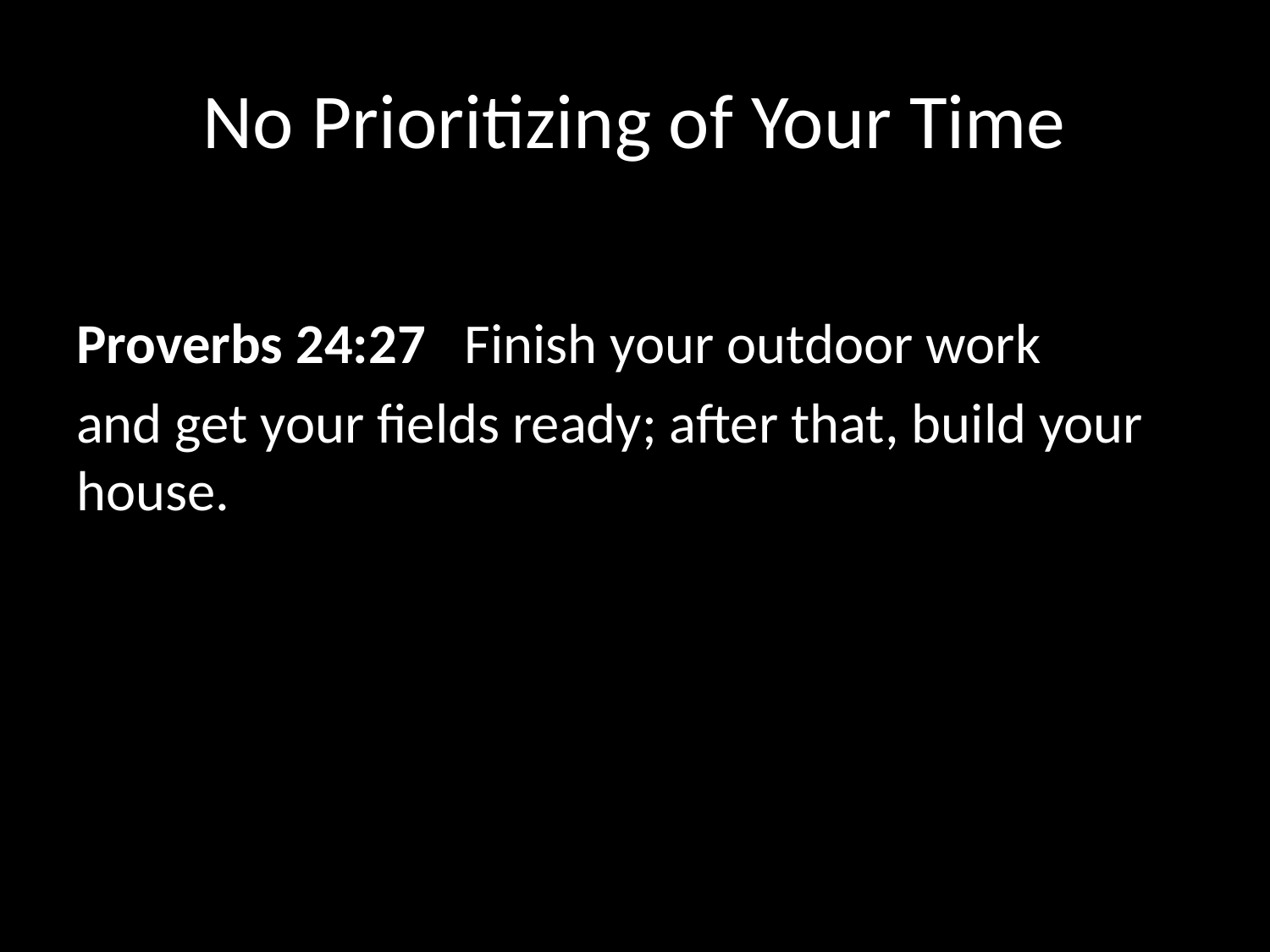

# No Prioritizing of Your Time

Proverbs 24:27   Finish your outdoor work
and get your fields ready; after that, build your house.